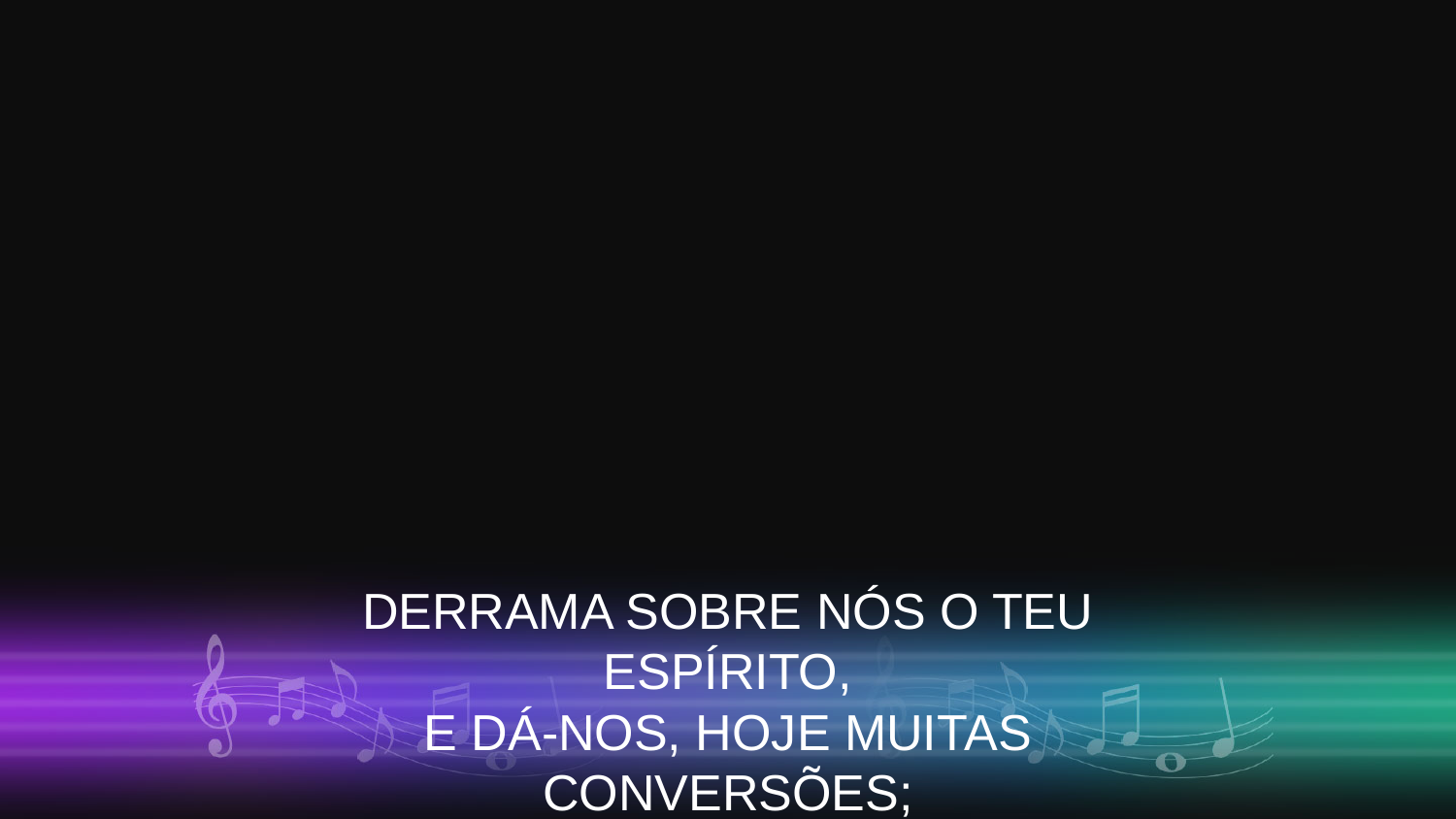

DERRAMA SOBRE NÓS O TEU ESPÍRITO,
E DÁ-NOS, HOJE MUITAS CONVERSÕES;